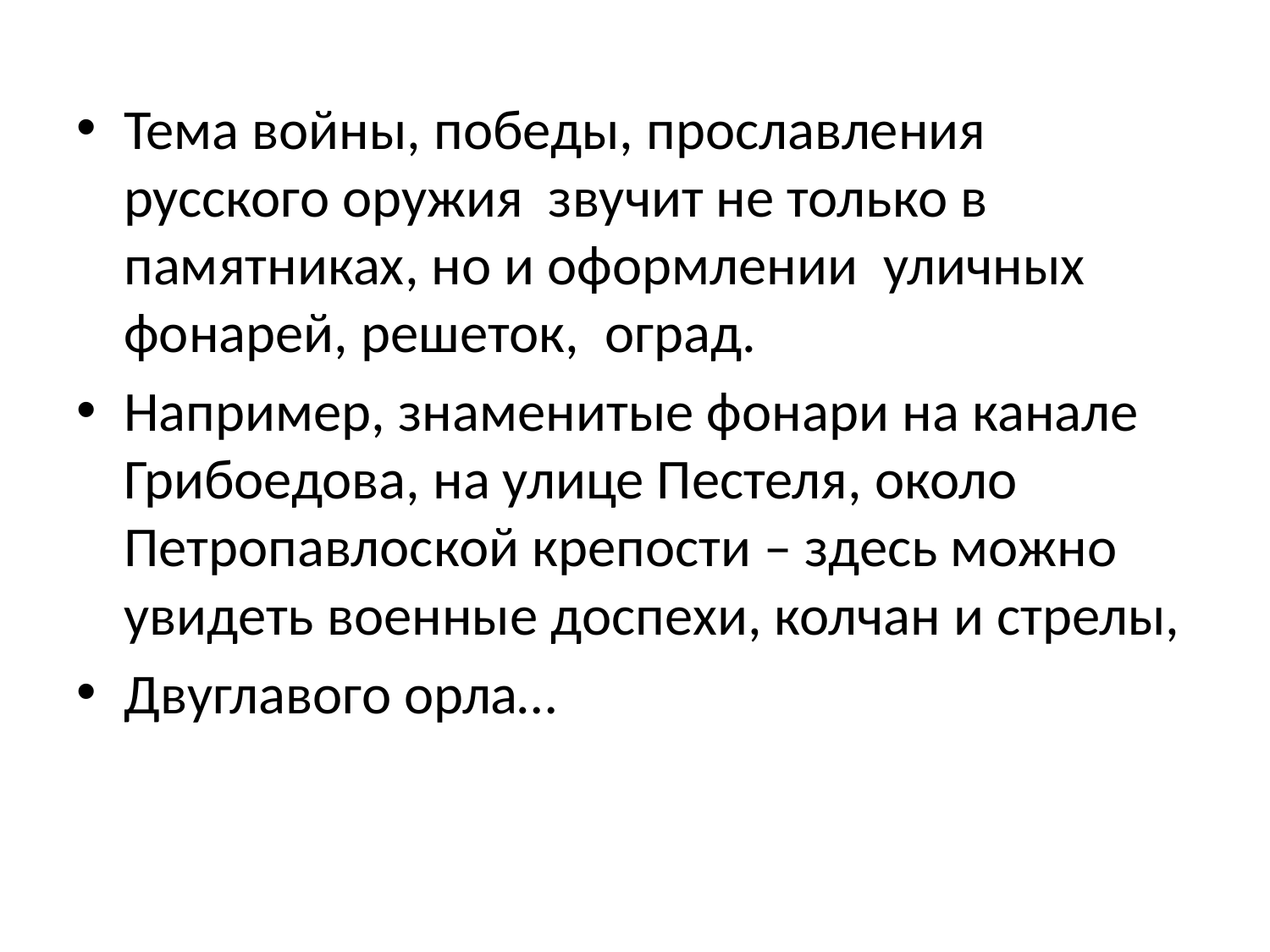

#
Тема войны, победы, прославления русского оружия  звучит не только в памятниках, но и оформлении  уличных фонарей, решеток,  оград.
Например, знаменитые фонари на канале Грибоедова, на улице Пестеля, около Петропавлоской крепости – здесь можно увидеть военные доспехи, колчан и стрелы,
Двуглавого орла…